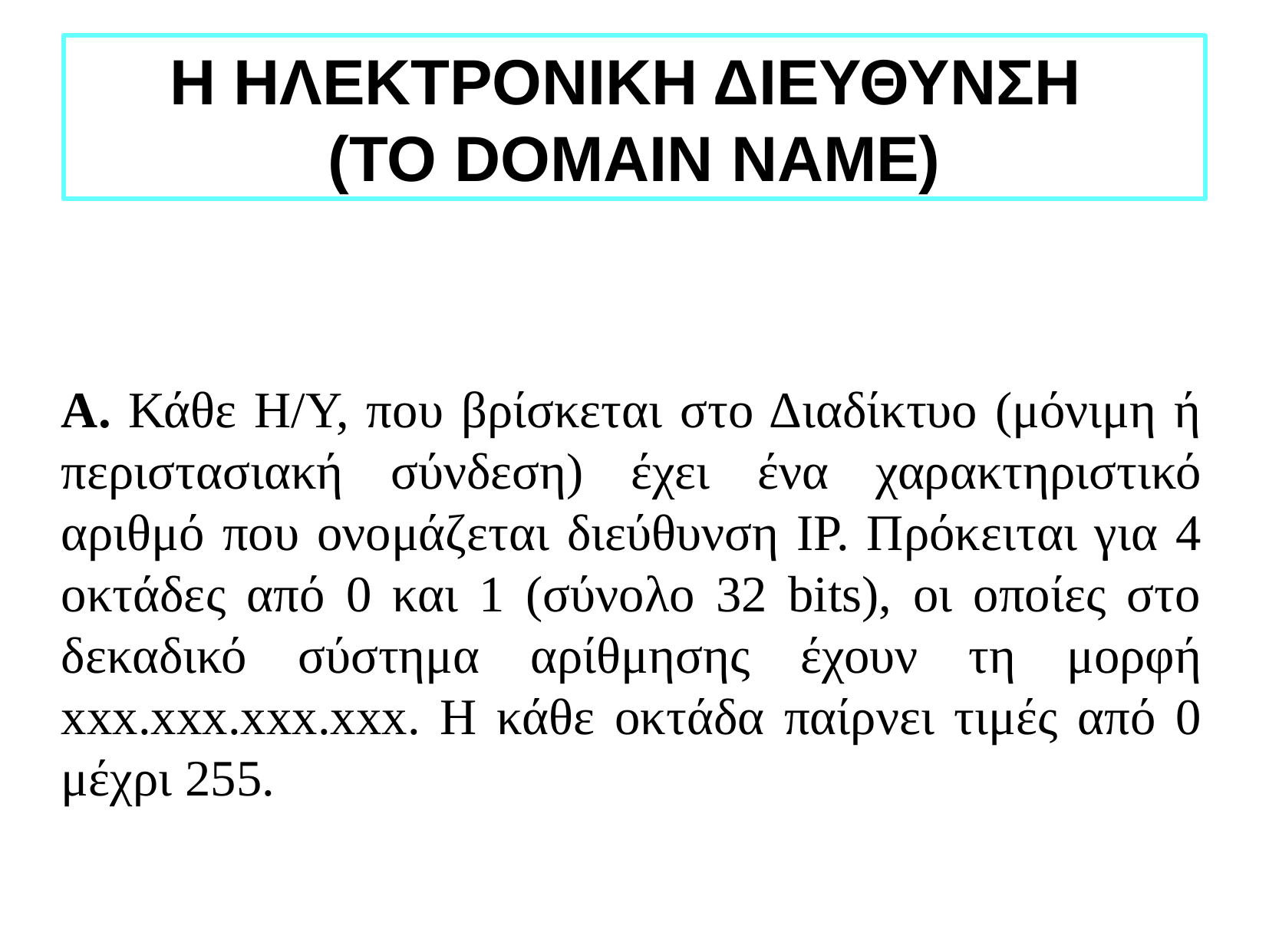

Η ΗΛΕΚΤΡΟΝΙΚΗ ΔΙΕΥΘΥΝΣΗ
(ΤΟ DOMAIN NAME)

Α. Κάθε Η/Υ, που βρίσκεται στο Διαδίκτυο (μόνιμη ή περιστασιακή σύνδεση) έχει ένα χαρακτηριστικό αριθμό που ονομάζεται διεύθυνση IP. Πρόκειται για 4 οκτάδες από 0 και 1 (σύνολο 32 bits), οι οποίες στο δεκαδικό σύστημα αρίθμησης έχουν τη μορφή xxx.xxx.xxx.xxx. H κάθε οκτάδα παίρνει τιμές από 0 μέχρι 255.